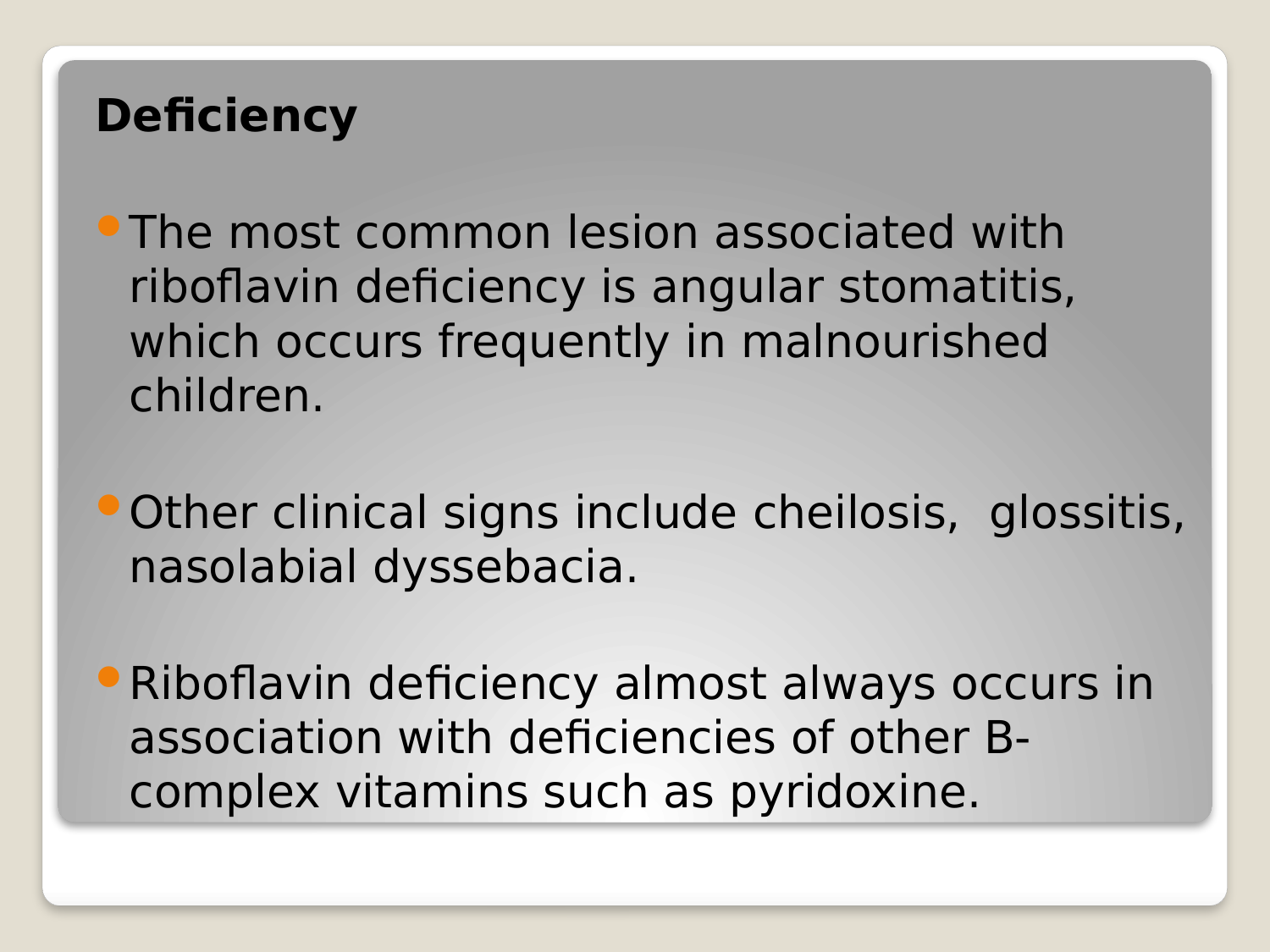

Deficiency

The most common lesion associated with riboflavin deficiency is angular stomatitis, which occurs frequently in malnourished children.

Other clinical signs include cheilosis,  glossitis, nasolabial dyssebacia.

Riboflavin deficiency almost always occurs in association with deficiencies of other B-complex vitamins such as pyridoxine.